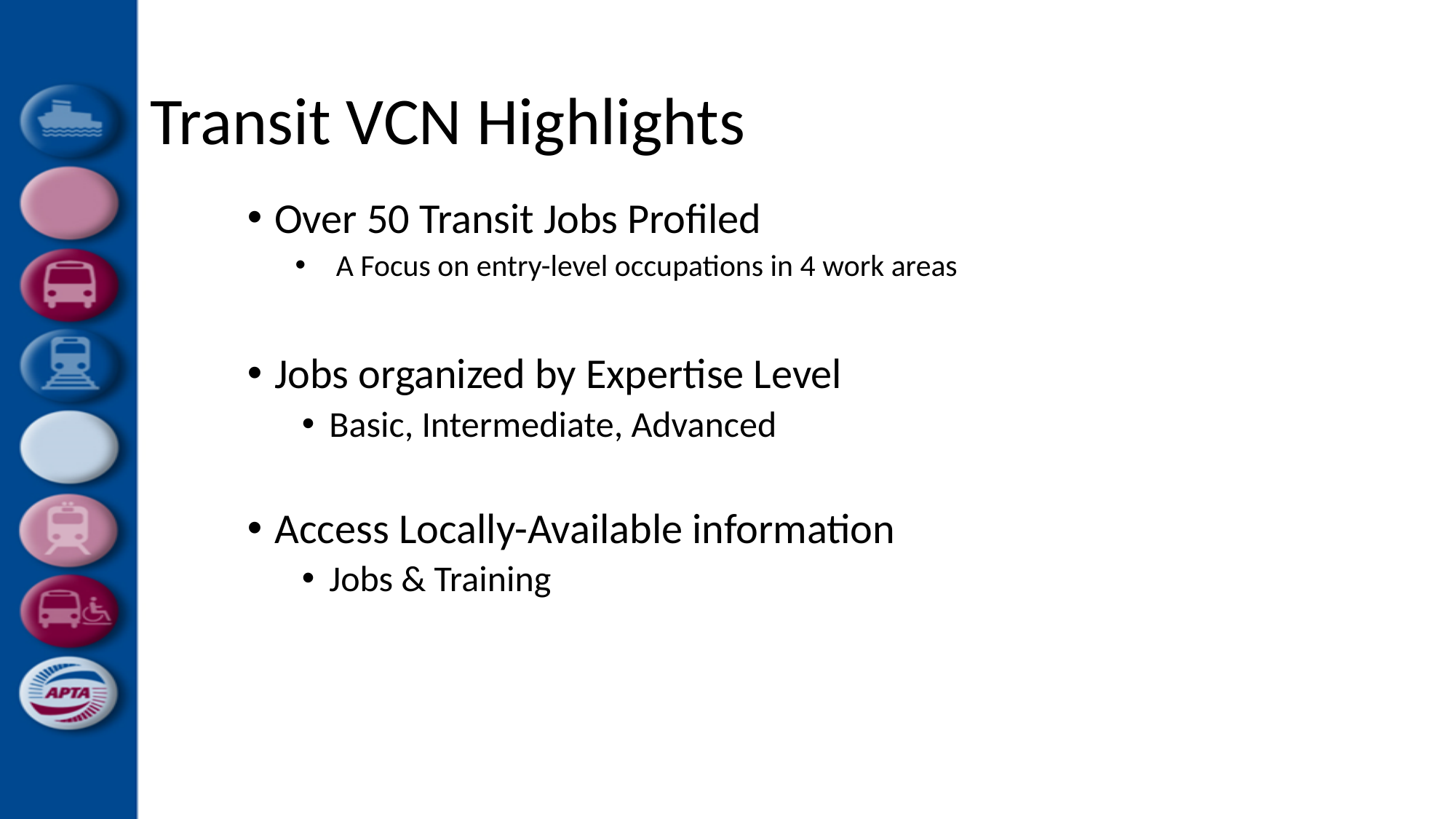

# Transit VCN Highlights
Over 50 Transit Jobs Profiled
A Focus on entry-level occupations in 4 work areas

Jobs organized by Expertise Level
Basic, Intermediate, Advanced

Access Locally-Available information
Jobs & Training